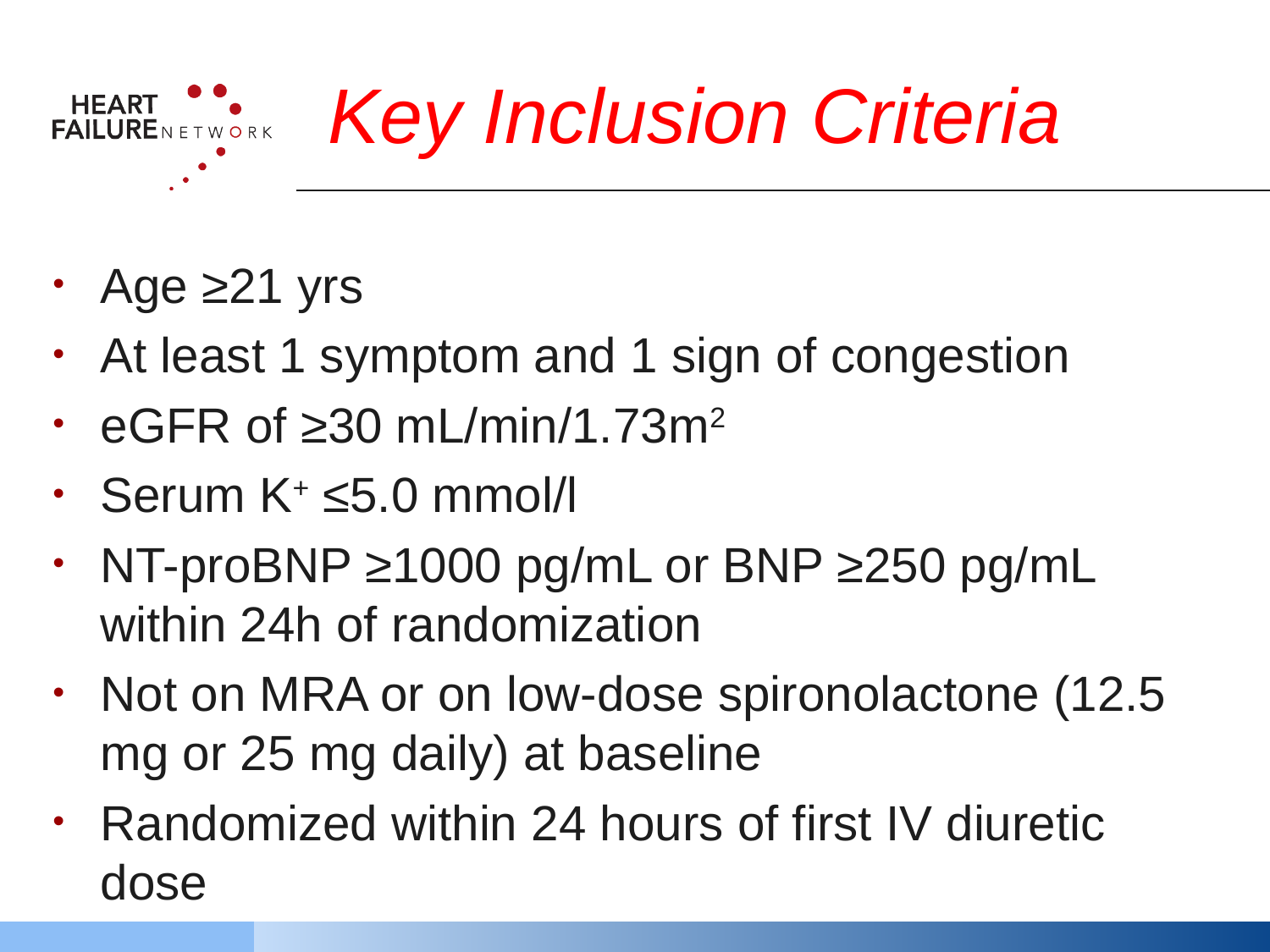

# Key Inclusion Criteria
Age ≥21 yrs
At least 1 symptom and 1 sign of congestion
eGFR of ≥30 mL/min/1.73m2
Serum K+ ≤5.0 mmol/l
NT-proBNP ≥1000 pg/mL or BNP ≥250 pg/mL within 24h of randomization
Not on MRA or on low-dose spironolactone (12.5 mg or 25 mg daily) at baseline
Randomized within 24 hours of first IV diuretic dose